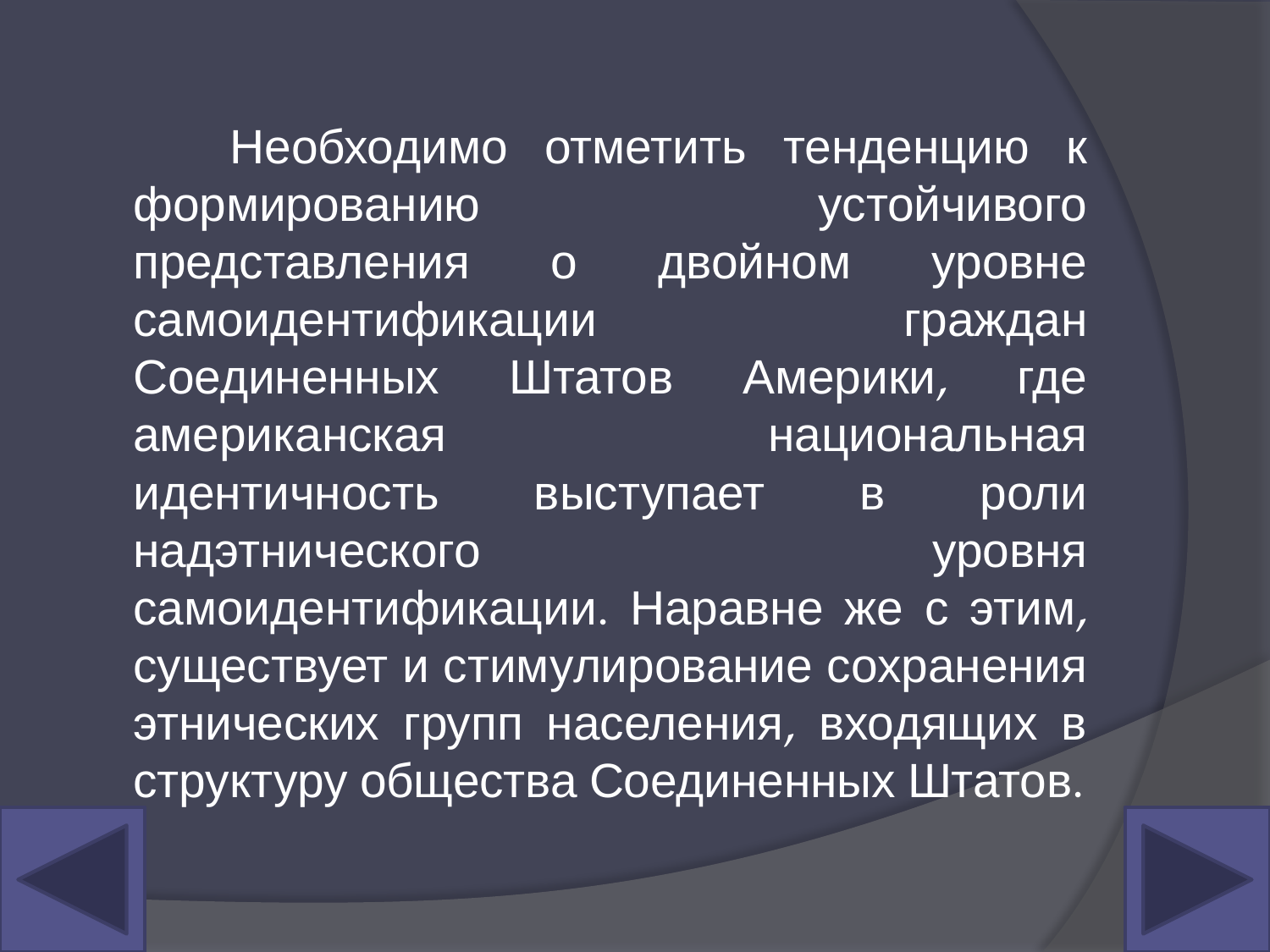

#
    Необходимо отметить тенденцию к формированию устойчивого представления о двойном уровне самоидентификации граждан Соединенных Штатов Америки, где американская национальная идентичность выступает в роли надэтнического уровня самоидентификации. Наравне же с этим, существует и стимулирование сохранения этнических групп населения, входящих в структуру общества Соединенных Штатов.